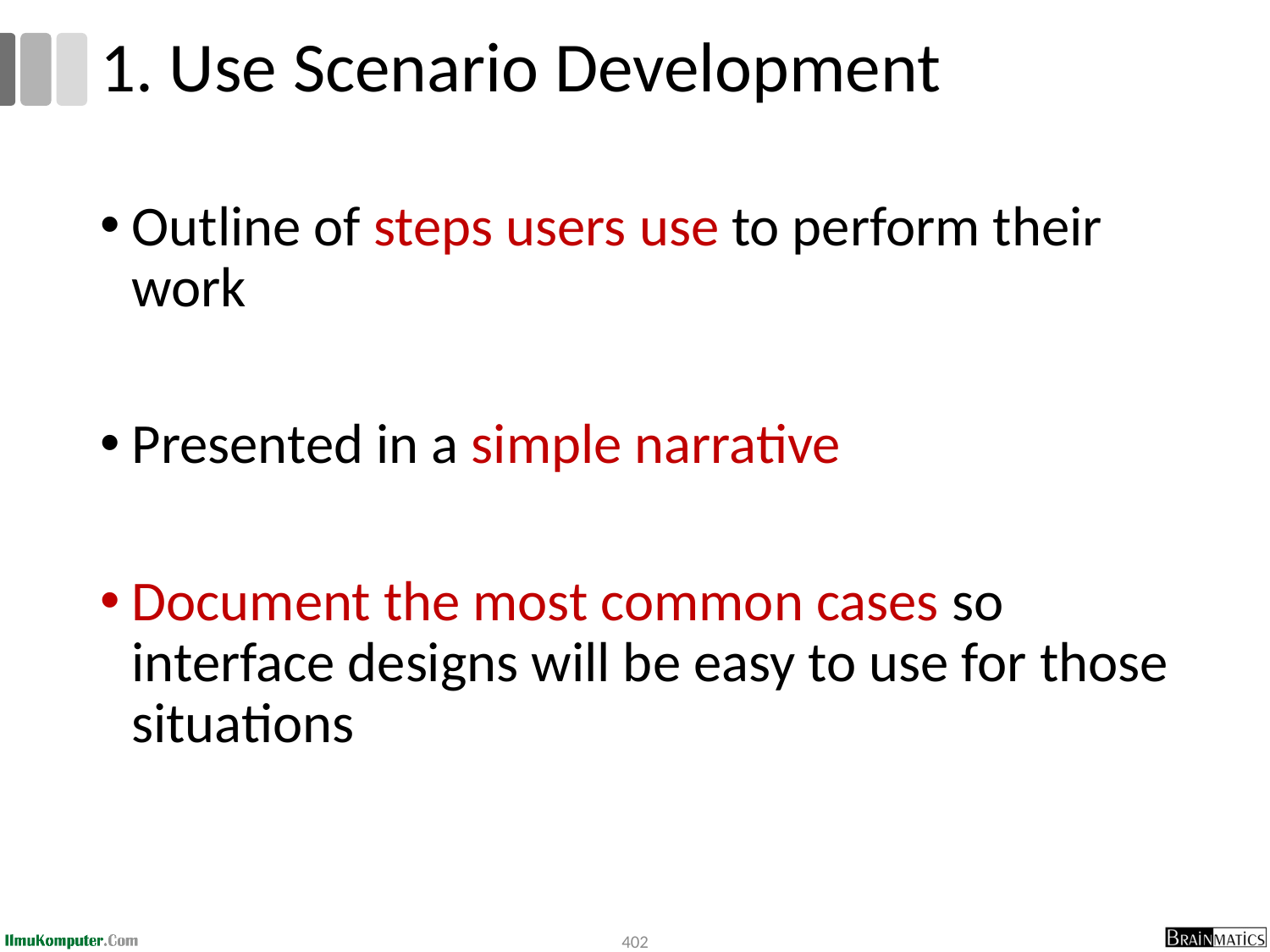

# 1. Use Scenario Development
Outline of steps users use to perform their work

Presented in a simple narrative

Document the most common cases so interface designs will be easy to use for those situations
402